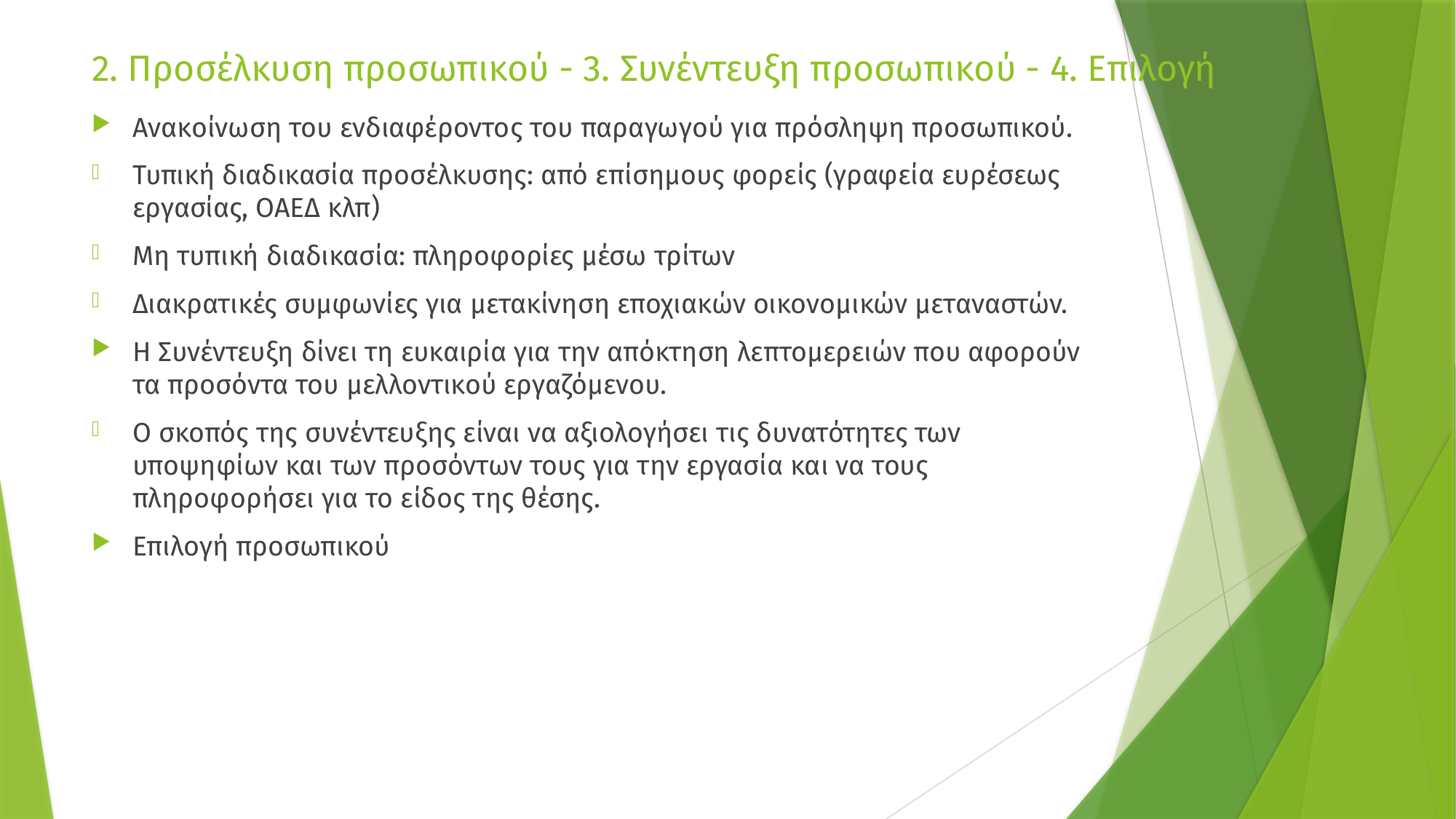

# 2. Προσέλκυση προσωπικού - 3. Συνέντευξη προσωπικού - 4. Επιλογή
Ανακοίνωση του ενδιαφέροντος του παραγωγού για πρόσληψη προσωπικού.
Τυπική διαδικασία προσέλκυσης: από επίσημους φορείς (γραφεία ευρέσεως εργασίας, ΟΑΕΔ κλπ)
Μη τυπική διαδικασία: πληροφορίες μέσω τρίτων
Διακρατικές συμφωνίες για μετακίνηση εποχιακών οικονομικών μεταναστών.
Η Συνέντευξη δίνει τη ευκαιρία για την απόκτηση λεπτομερειών που αφορούν τα προσόντα του μελλοντικού εργαζόμενου.
Ο σκοπός της συνέντευξης είναι να αξιολογήσει τις δυνατότητες των υποψηφίων και των προσόντων τους για την εργασία και να τους πληροφορήσει για το είδος της θέσης.
Επιλογή προσωπικού